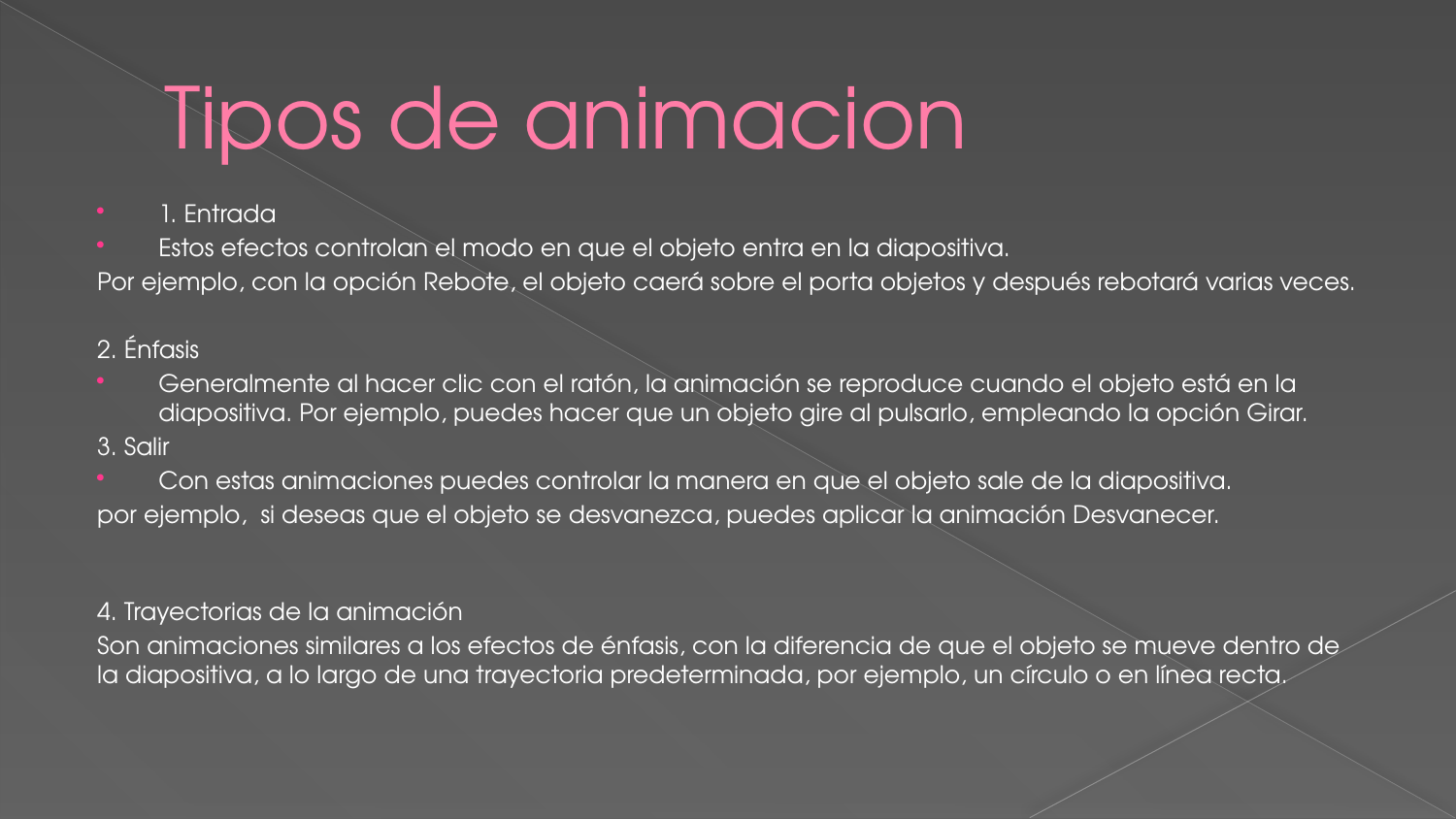

# Tipos de animacion
1. Entrada
Estos efectos controlan el modo en que el objeto entra en la diapositiva.
Por ejemplo, con la opción Rebote, el objeto caerá sobre el porta objetos y después rebotará varias veces.

2. Énfasis
Generalmente al hacer clic con el ratón, la animación se reproduce cuando el objeto está en la diapositiva. Por ejemplo, puedes hacer que un objeto gire al pulsarlo, empleando la opción Girar.
3. Salir
Con estas animaciones puedes controlar la manera en que el objeto sale de la diapositiva.
por ejemplo,  si deseas que el objeto se desvanezca, puedes aplicar la animación Desvanecer.

4. Trayectorias de la animación
Son animaciones similares a los efectos de énfasis, con la diferencia de que el objeto se mueve dentro de la diapositiva, a lo largo de una trayectoria predeterminada, por ejemplo, un círculo o en línea recta.